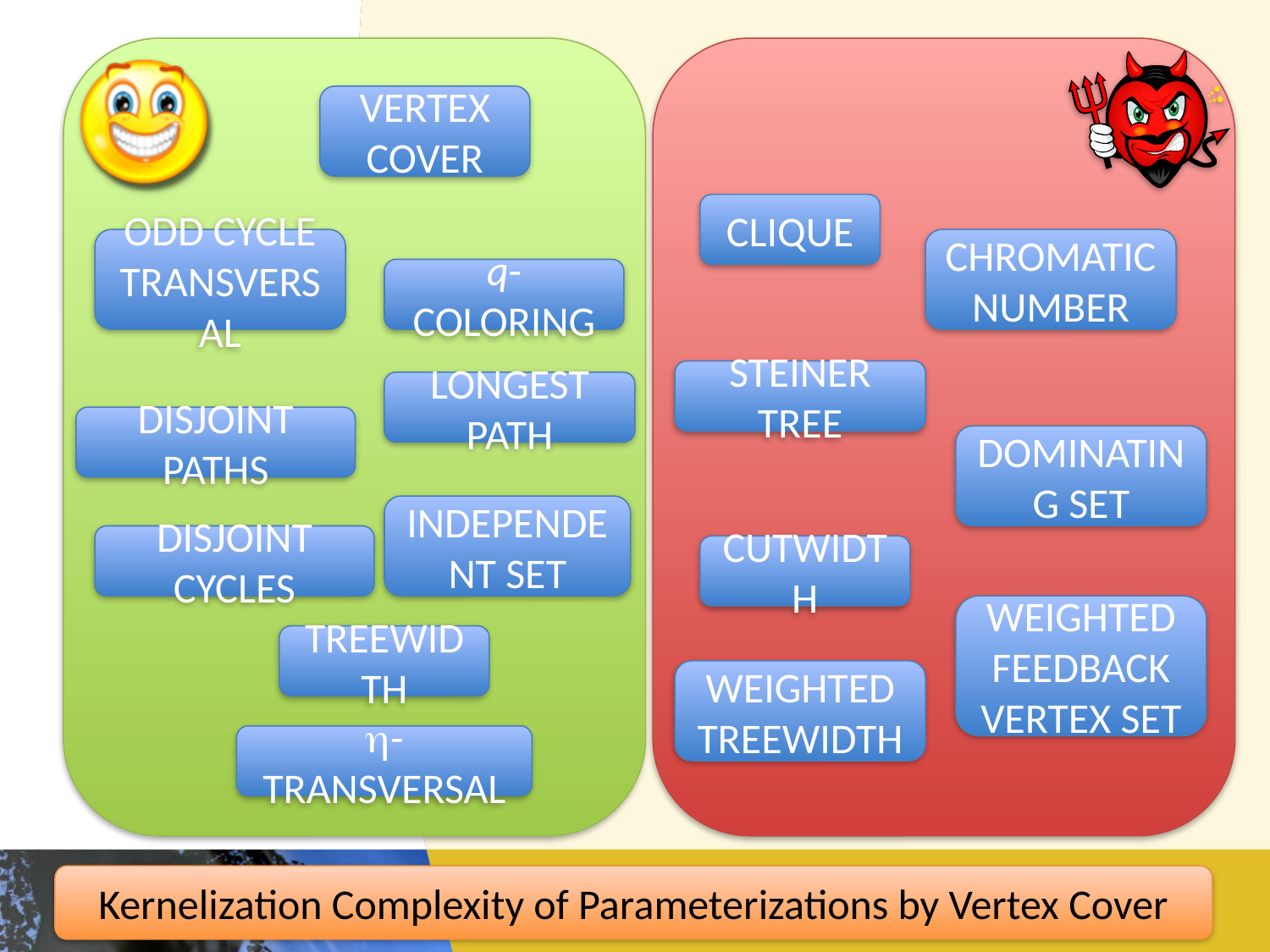

Vertex Cover
Clique
Odd Cycle Transversal
Chromatic number
q-Coloring
Steiner Tree
Longest Path
Disjoint Paths
Dominating Set
Independent Set
Disjoint Cycles
Cutwidth
Weighted Feedback Vertex Set
Treewidth
Weighted Treewidth
η-Transversal
Kernelization Complexity of Parameterizations by Vertex Cover
5